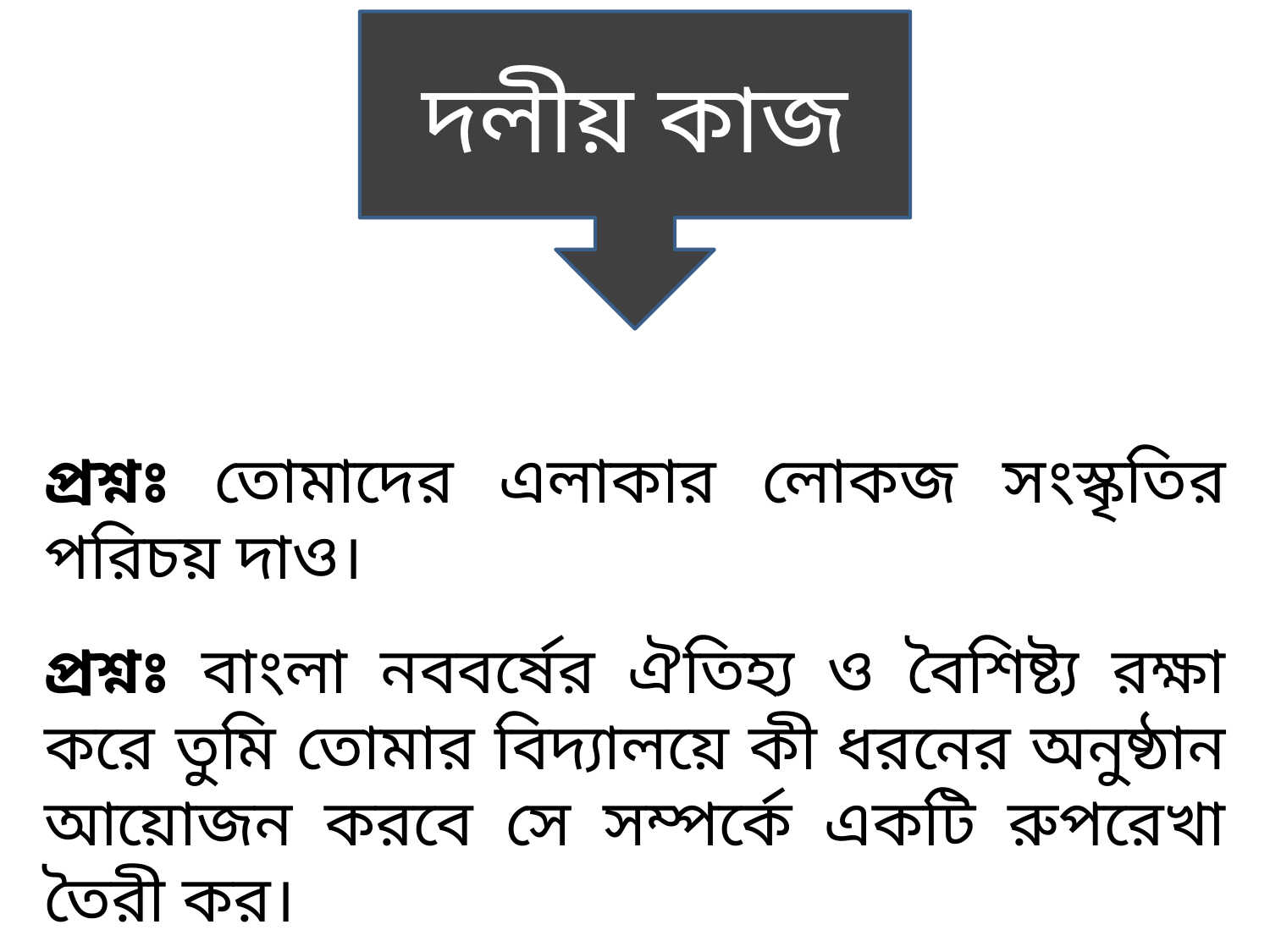

দলীয় কাজ
প্রশ্নঃ তোমাদের এলাকার লোকজ সংস্কৃতির পরিচয় দাও।

প্রশ্নঃ বাংলা নববর্ষের ঐতিহ্য ও বৈশিষ্ট্য রক্ষা করে তুমি তোমার বিদ্যালয়ে কী ধরনের অনুষ্ঠান আয়োজন করবে সে সম্পর্কে একটি রুপরেখা তৈরী কর।